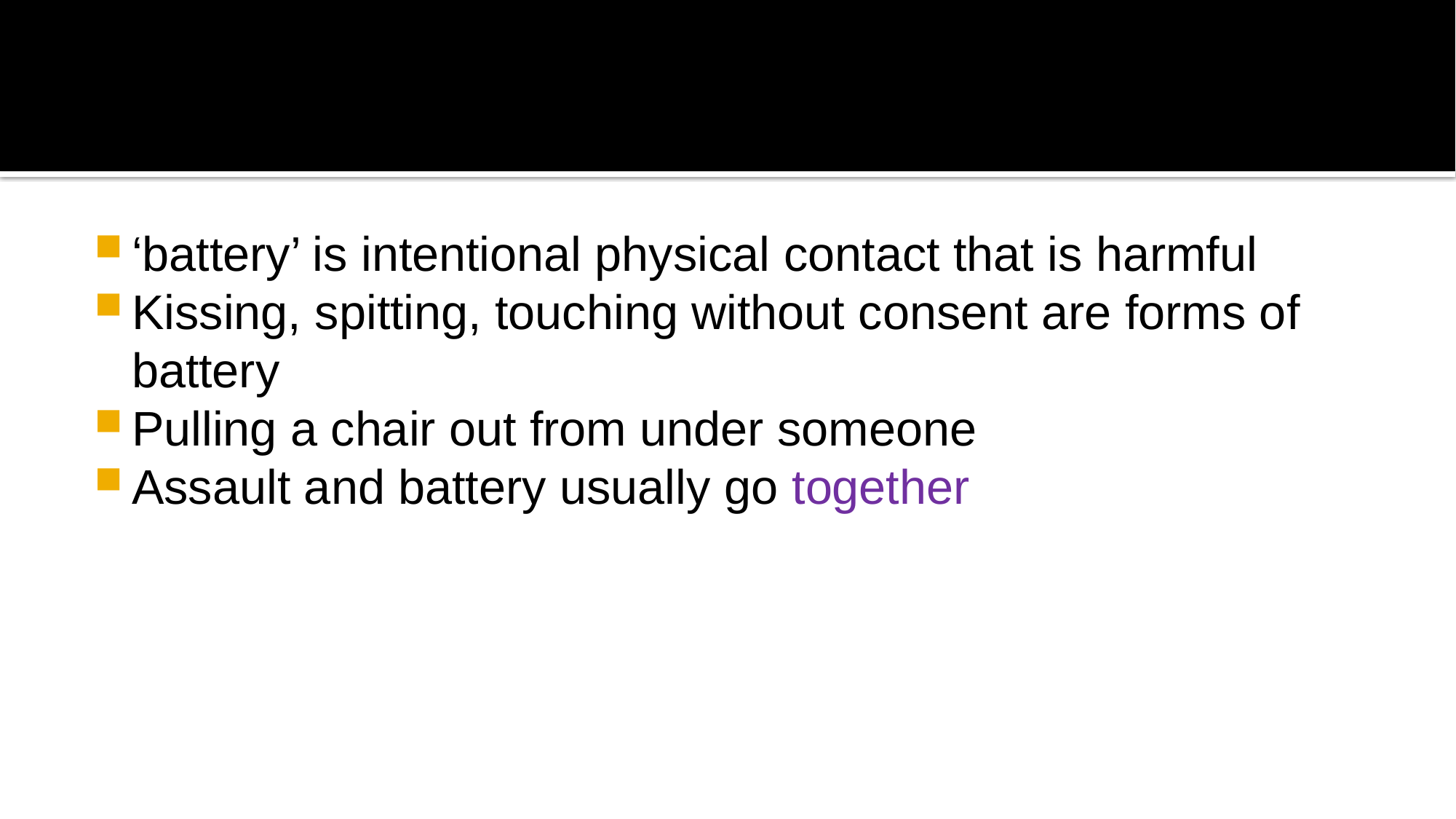

#
‘battery’ is intentional physical contact that is harmful
Kissing, spitting, touching without consent are forms of battery
Pulling a chair out from under someone
Assault and battery usually go together